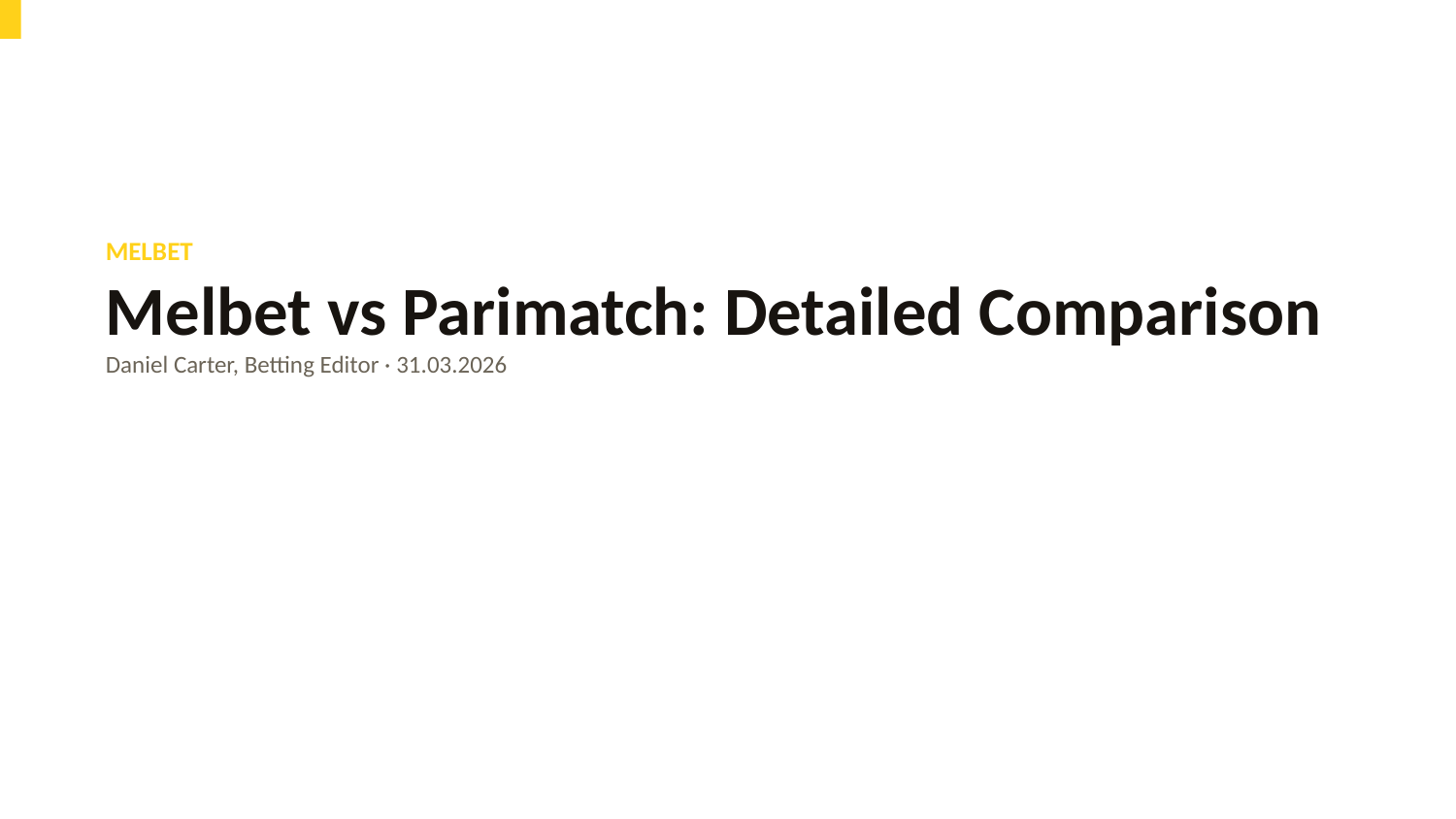

MELBET
Melbet vs Parimatch: Detailed Comparison
Daniel Carter, Betting Editor · 31.03.2026